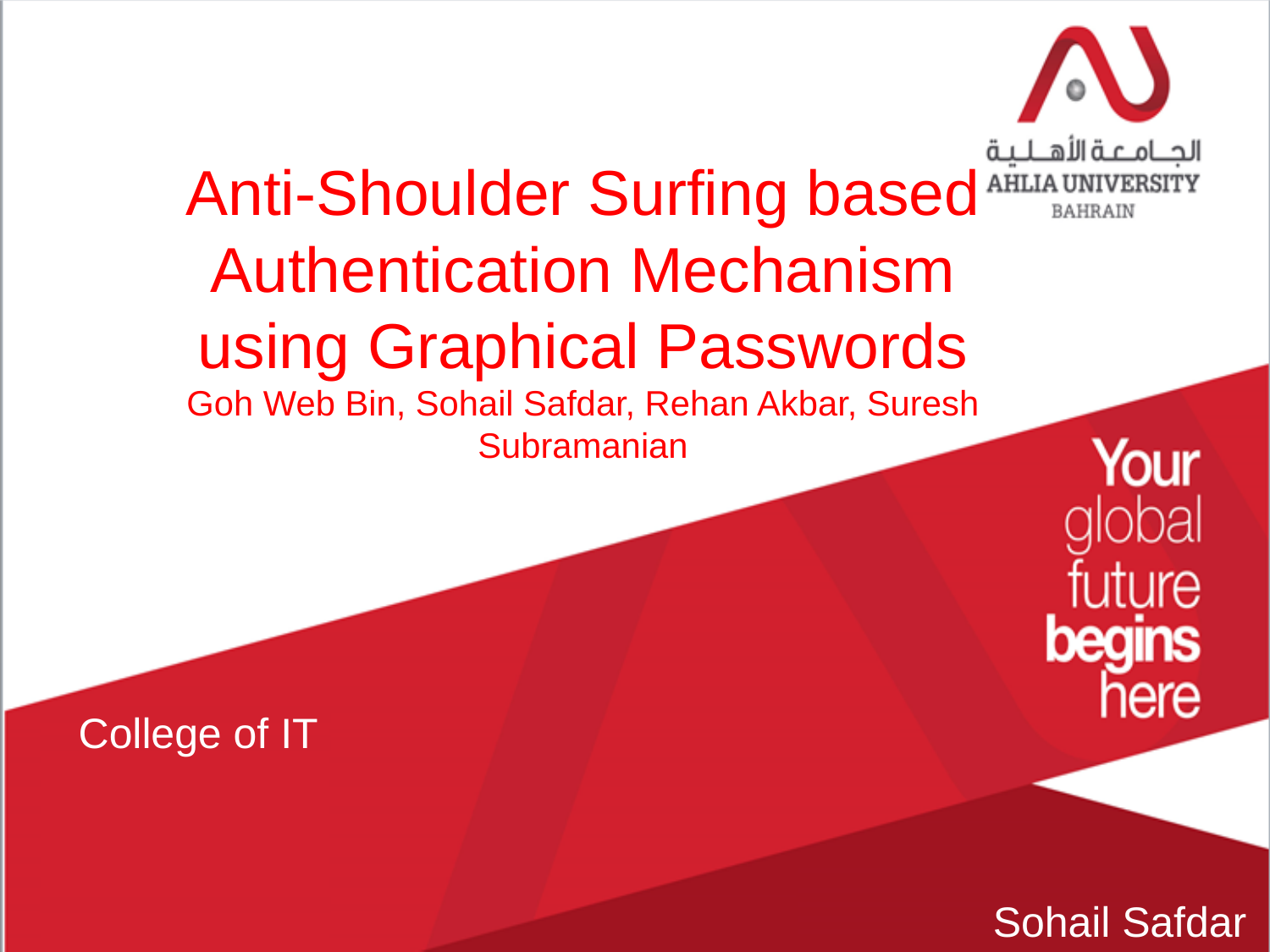

Anti-Shoulder Surfing based Authentication Mechanism using Graphical Passwords
Goh Web Bin, Sohail Safdar, Rehan Akbar, Suresh Subramanian
College of IT
Sohail Safdar